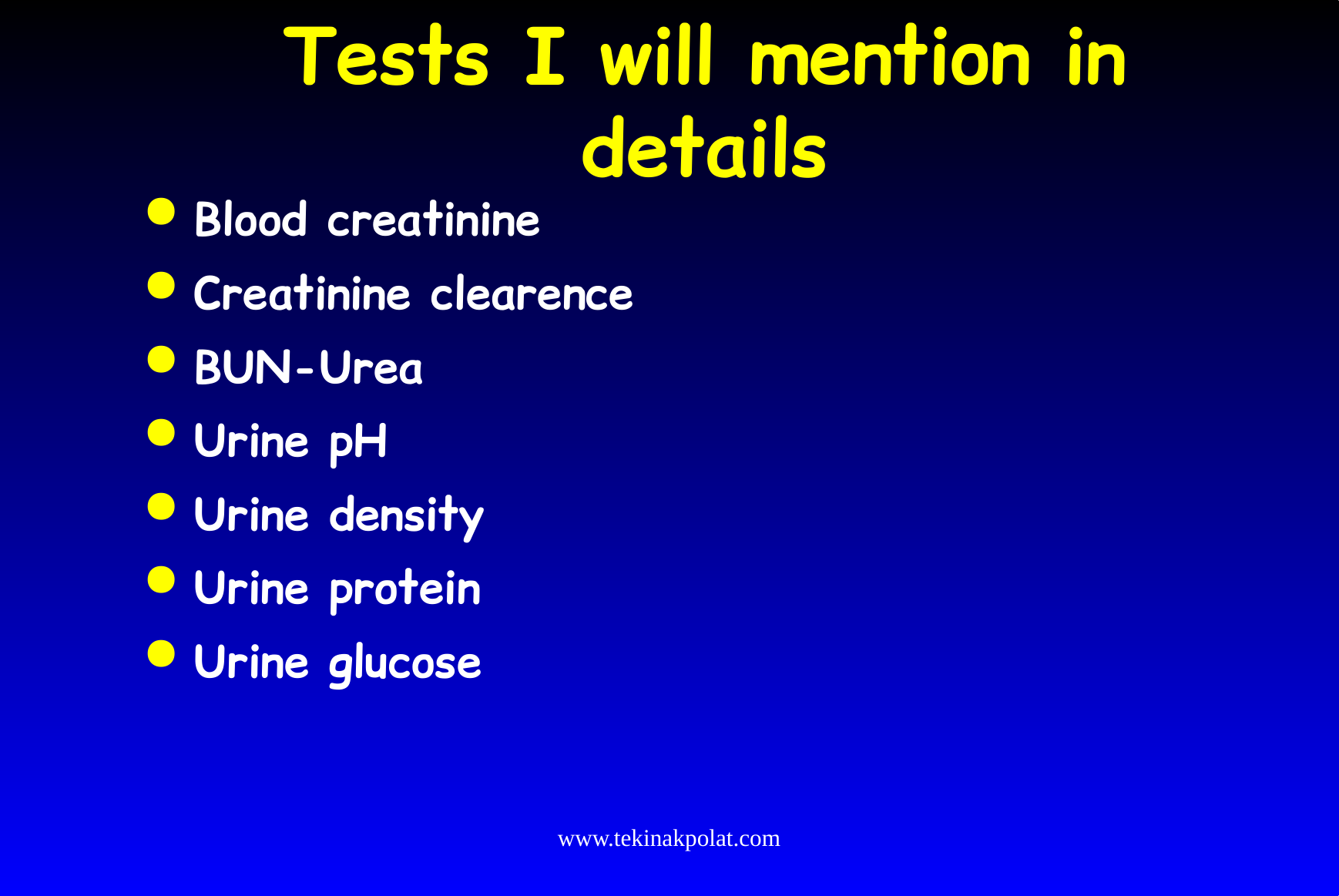

# Tests I will mention in details
Blood creatinine
Creatinine clearence
BUN-Urea
Urine pH
Urine density
Urine protein
Urine glucose
www.tekinakpolat.com